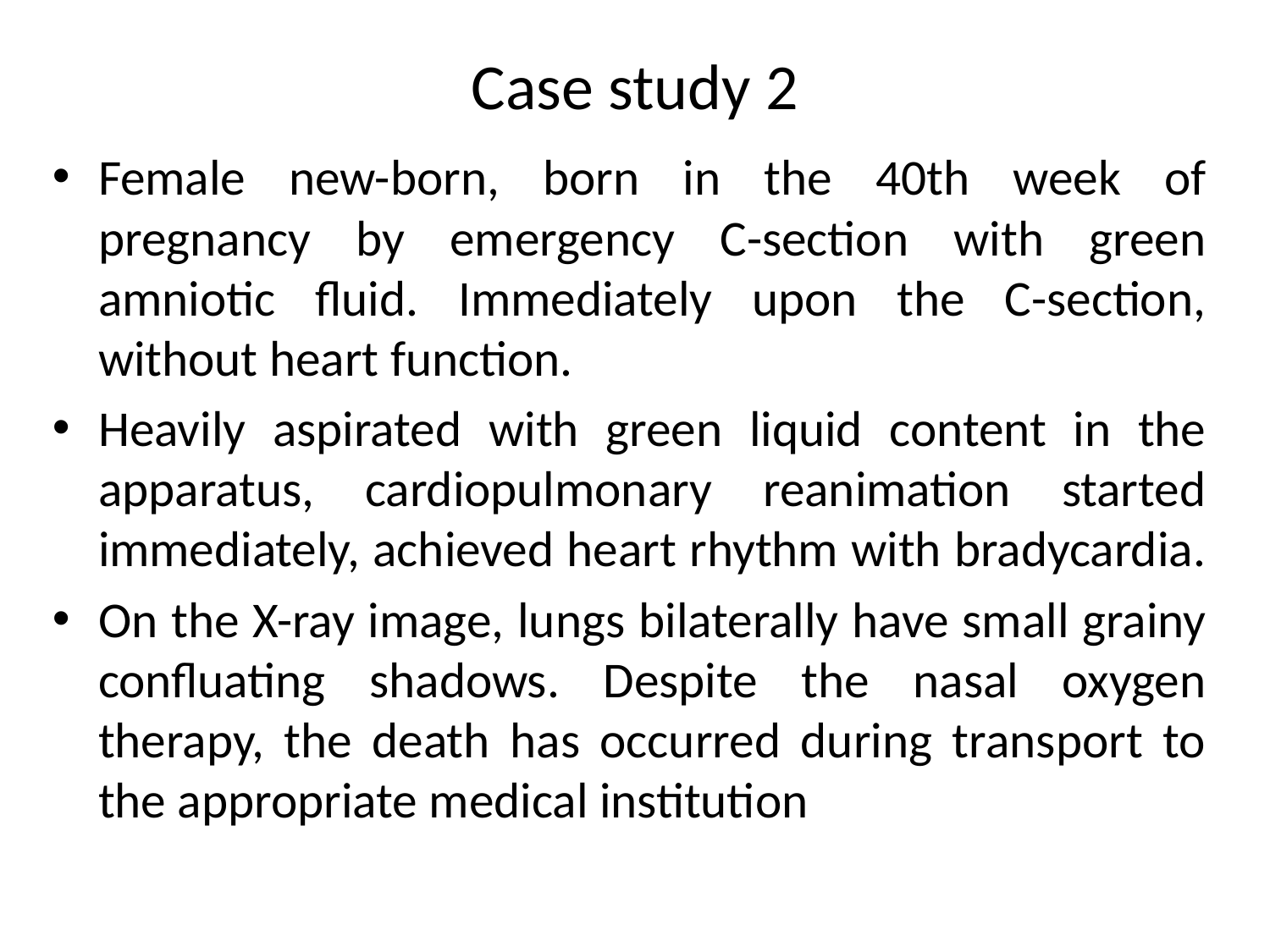

# Case study 2
Female new-born, born in the 40th week of pregnancy by emergency C-section with green amniotic fluid. Immediately upon the C-section, without heart function.
Heavily aspirated with green liquid content in the apparatus, cardiopulmonary reanimation started immediately, achieved heart rhythm with bradycardia.
On the X-ray image, lungs bilaterally have small grainy confluating shadows. Despite the nasal oxygen therapy, the death has occurred during transport to the appropriate medical institution